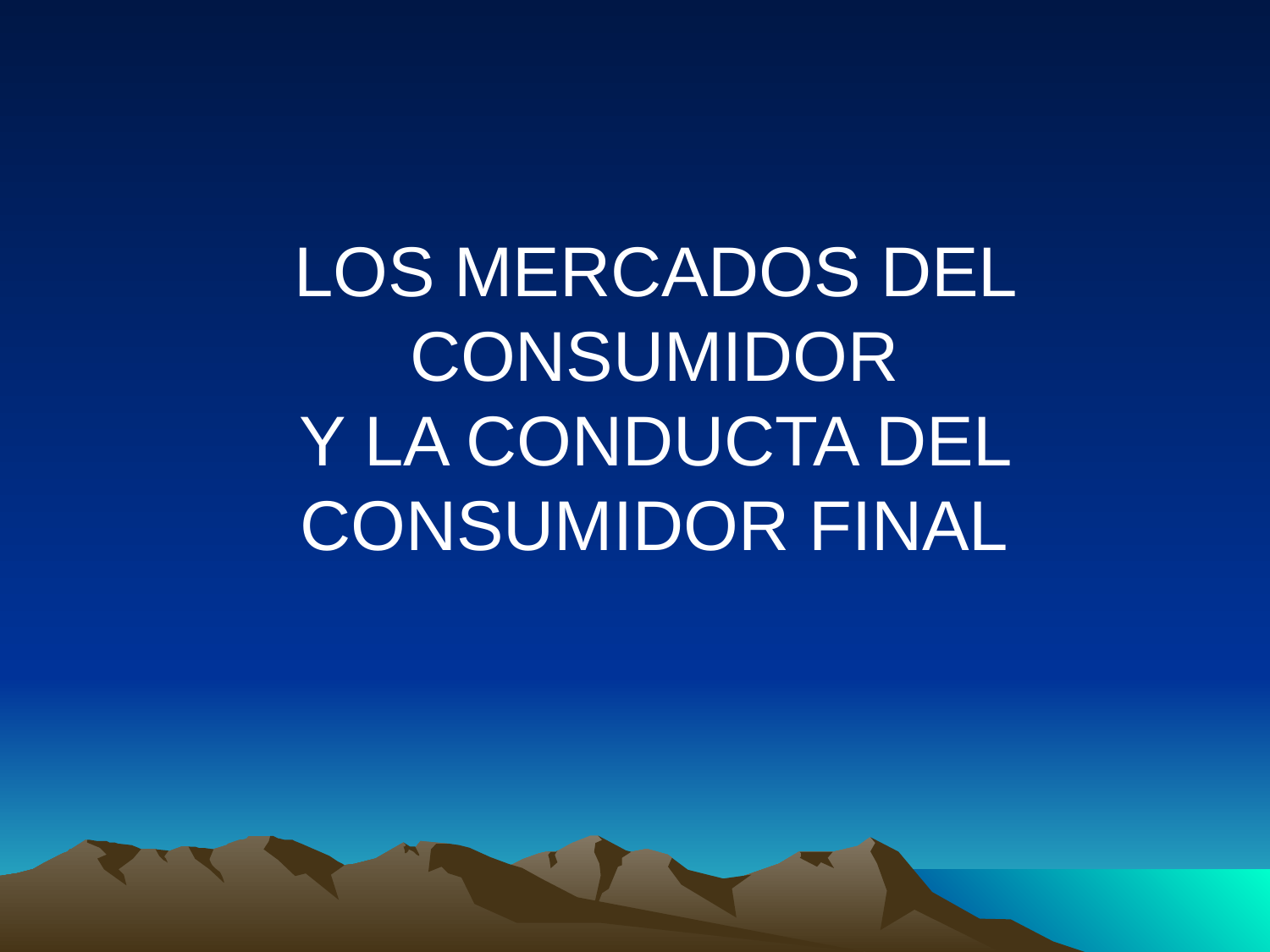

# LOS MERCADOS DEL CONSUMIDOR Y LA CONDUCTA DEL CONSUMIDOR FINAL